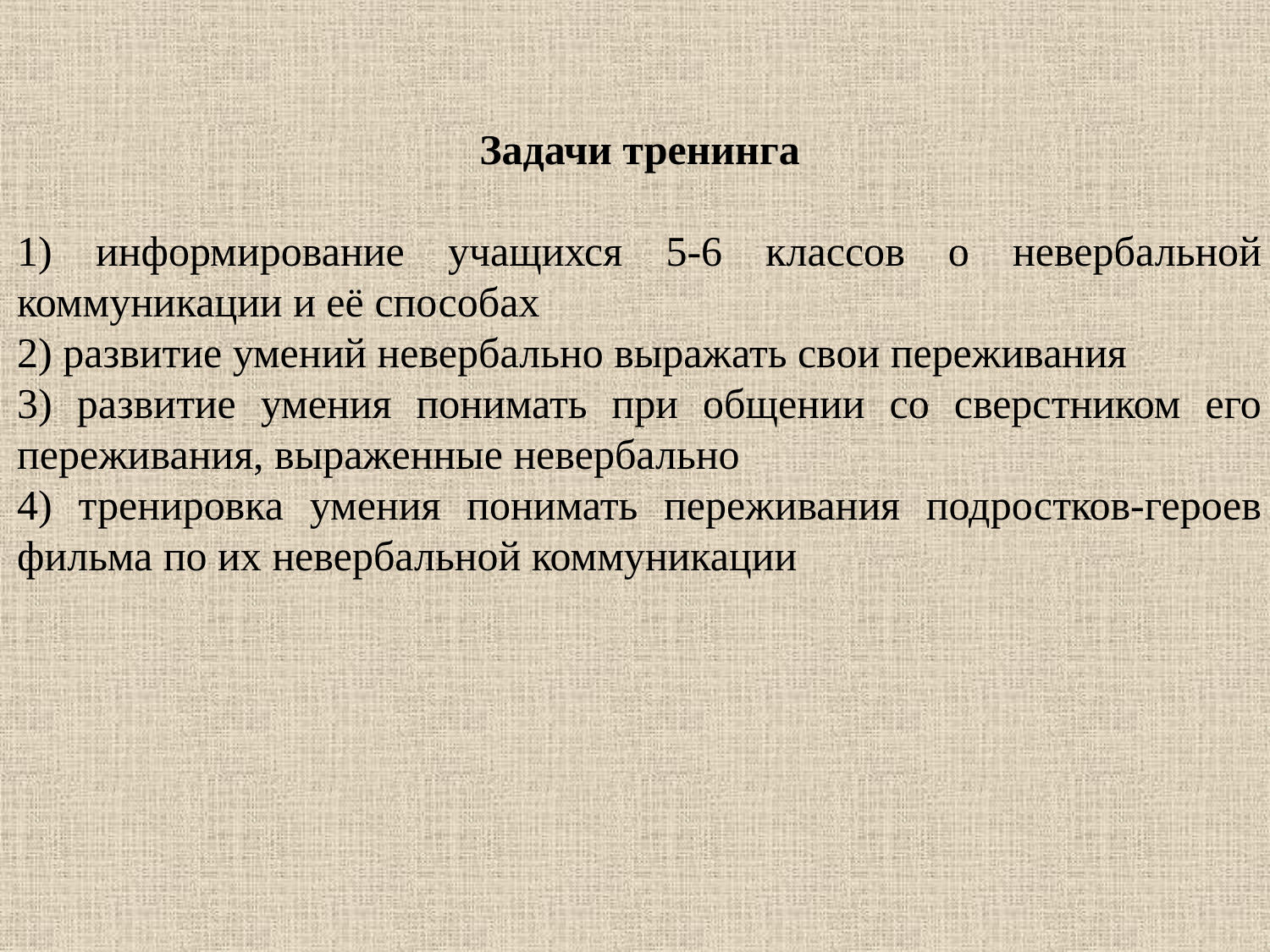

Задачи тренинга

1) информирование учащихся 5-6 классов о невербальной коммуникации и её способах
2) развитие умений невербально выражать свои переживания
3) развитие умения понимать при общении со сверстником его переживания, выраженные невербально
4) тренировка умения понимать переживания подростков-героев фильма по их невербальной коммуникации